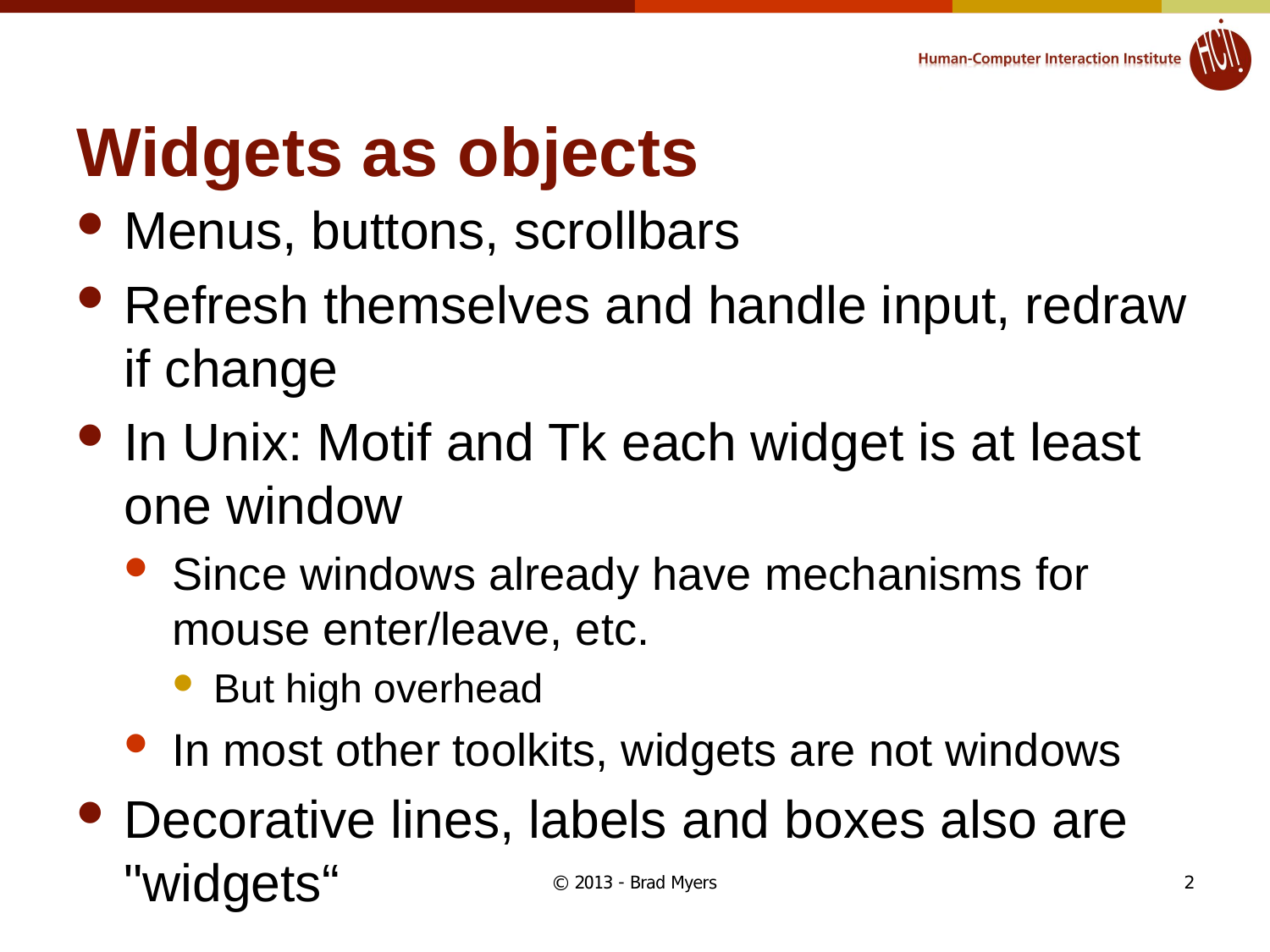

# Widgets as objects
Menus, buttons, scrollbars
Refresh themselves and handle input, redraw if change
In Unix: Motif and Tk each widget is at least one window
Since windows already have mechanisms for mouse enter/leave, etc.
But high overhead
In most other toolkits, widgets are not windows
Decorative lines, labels and boxes also are "widgets“
© 2013 - Brad Myers
2